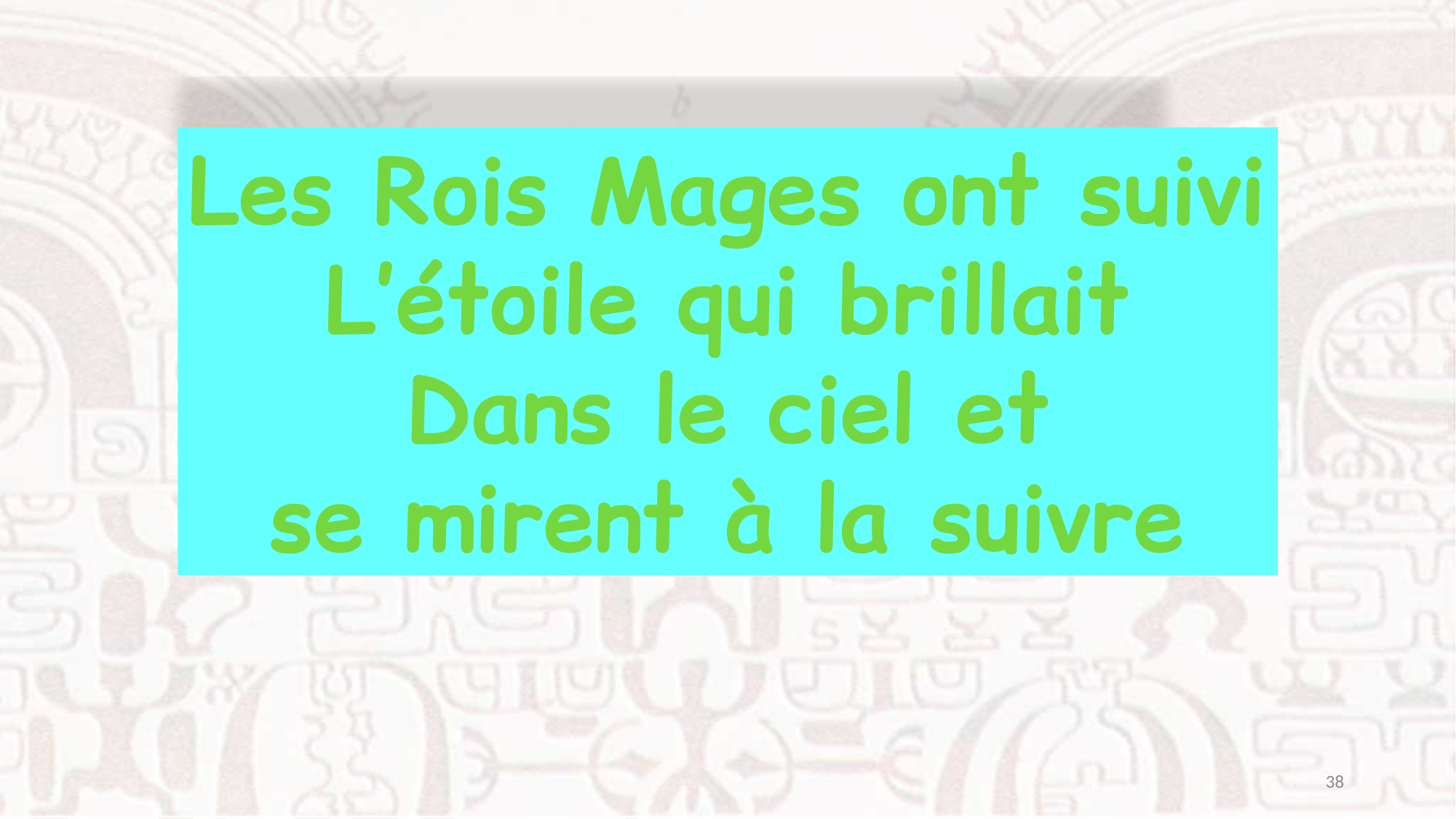

Les Rois Mages ont suivi
L’étoile qui brillait
Dans le ciel et
se mirent à la suivre
38